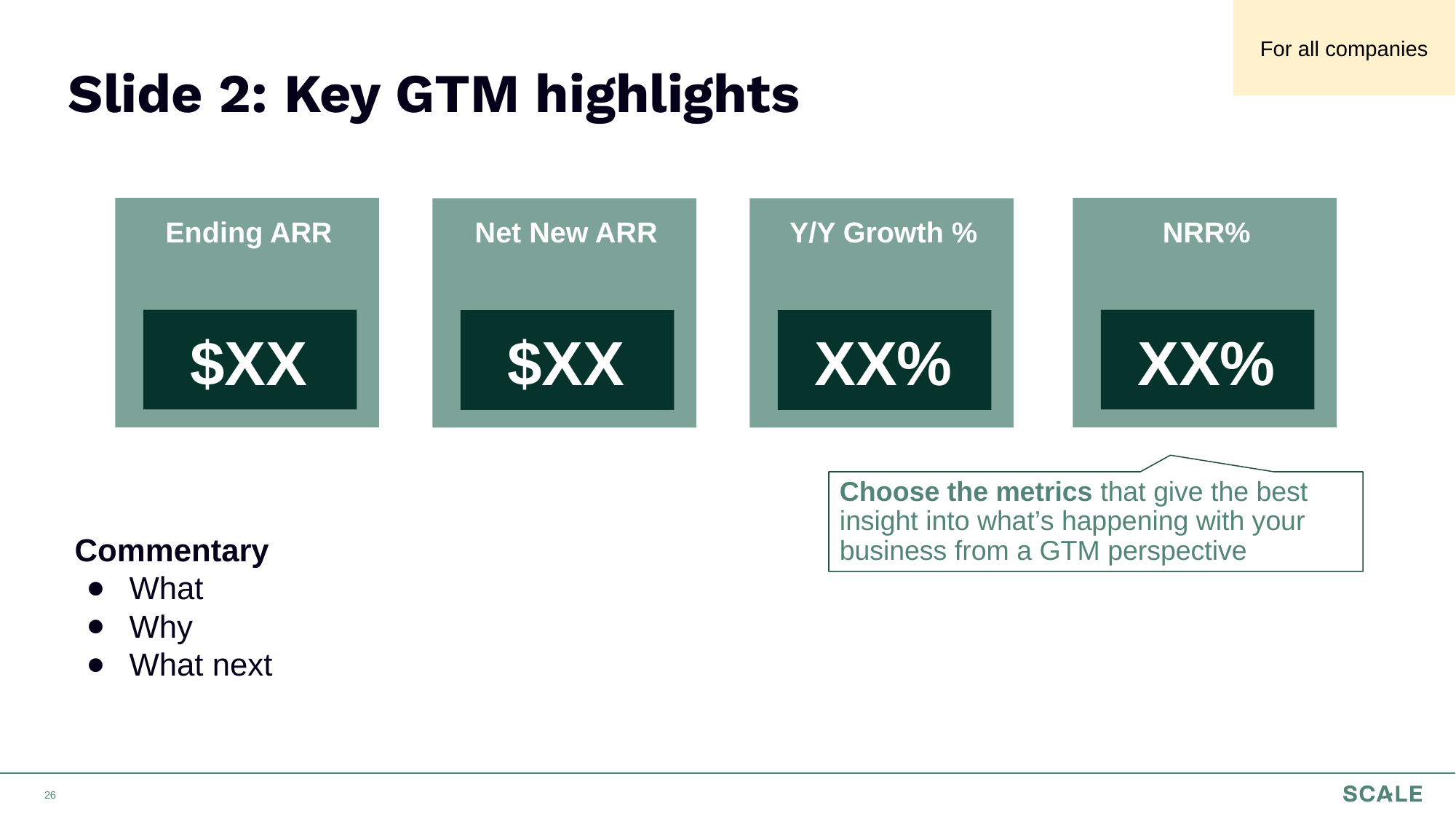

For all companies
Slide 2: Key GTM highlights

Ending ARR
NRR%
Net New ARR
Y/Y Growth %
$XX
XX%
$XX
XX%

Choose the metrics that give the best insight into what’s happening with your business from a GTM perspective
Commentary
What
Why
What next
26